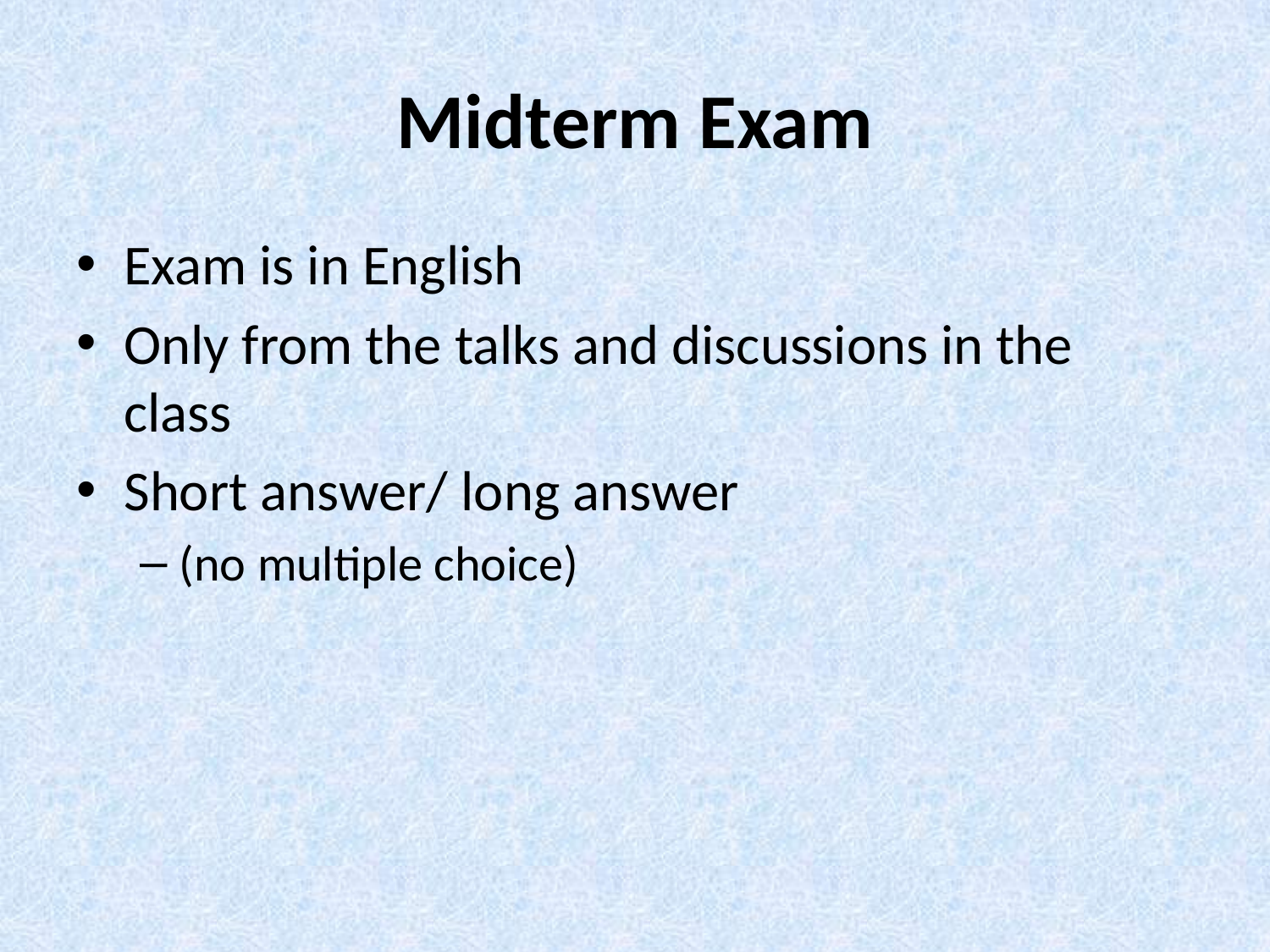

# Midterm Exam
Exam is in English
Only from the talks and discussions in the class
Short answer/ long answer
(no multiple choice)